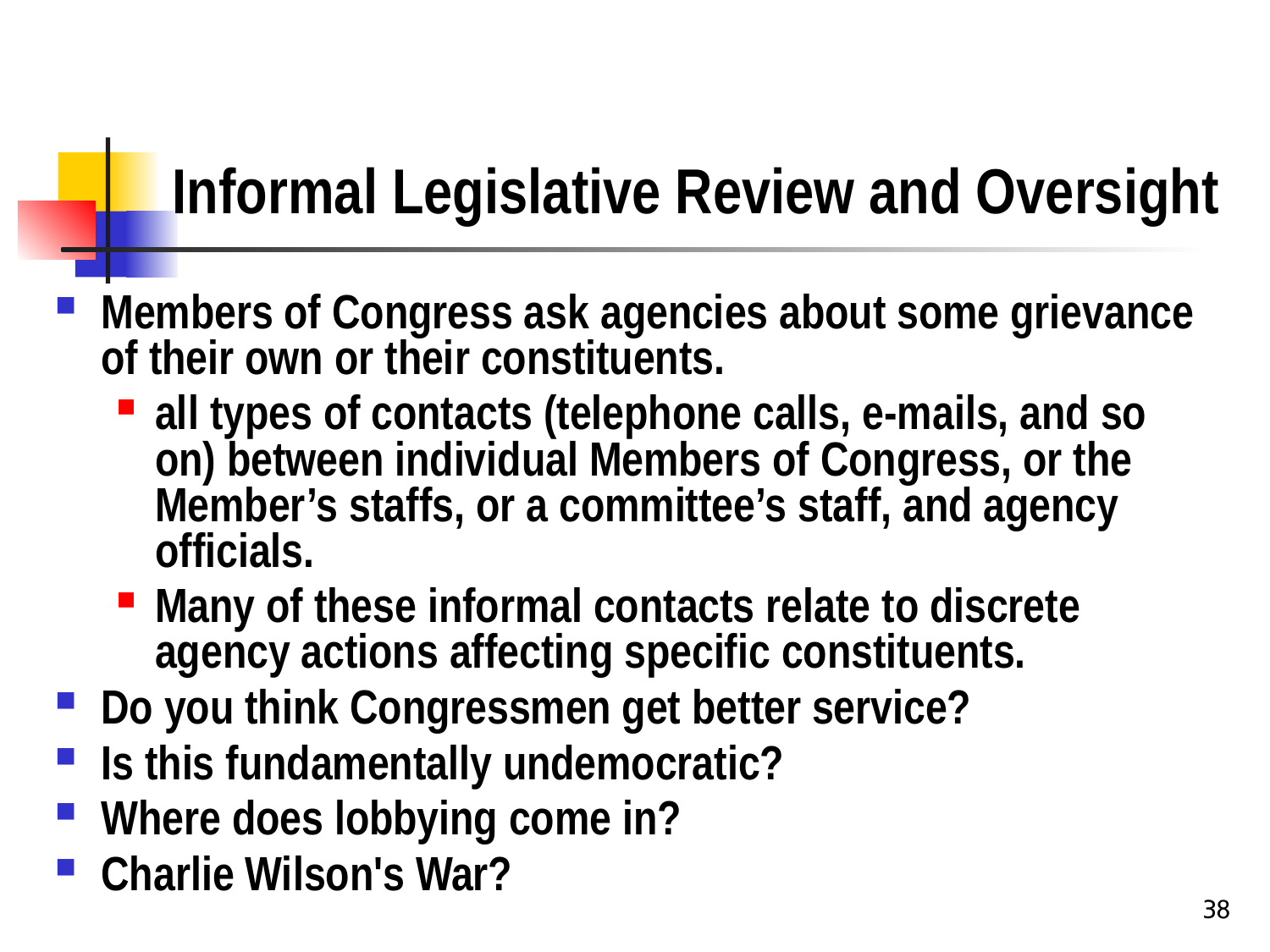

# Informal Legislative Review and Oversight
Members of Congress ask agencies about some grievance of their own or their constituents.
all types of contacts (telephone calls, e-mails, and so on) between individual Members of Congress, or the Member’s staffs, or a committee’s staff, and agency officials.
Many of these informal contacts relate to discrete agency actions affecting specific constituents.
Do you think Congressmen get better service?
Is this fundamentally undemocratic?
Where does lobbying come in?
Charlie Wilson's War?
38